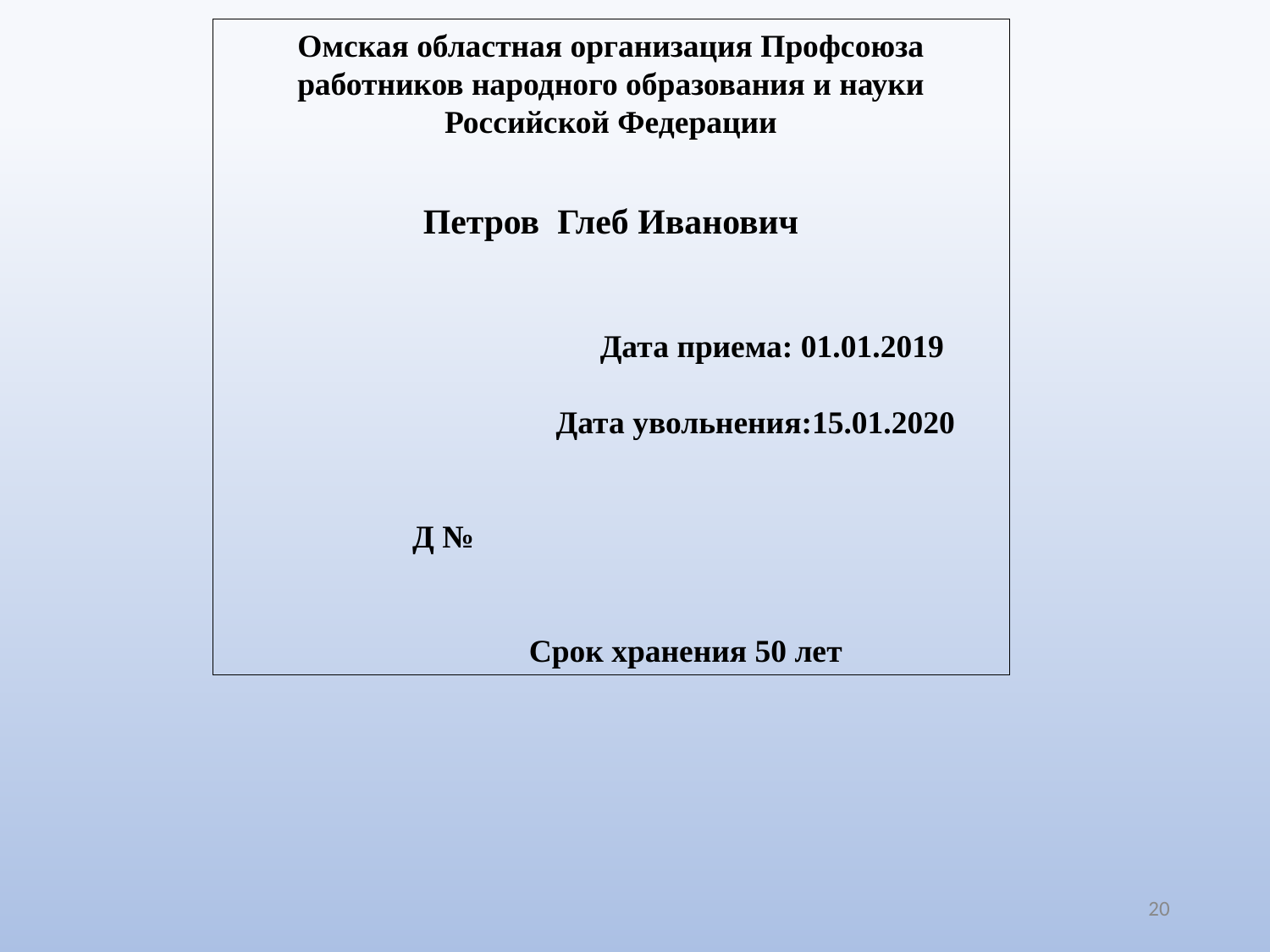

Омская областная организация Профсоюза
работников народного образования и науки
Российской Федерации

Петров  Глеб Иванович

Дата приема: 01.01.2019

       Дата увольнения:15.01.2020

	Д №

Срок хранения 50 лет
20